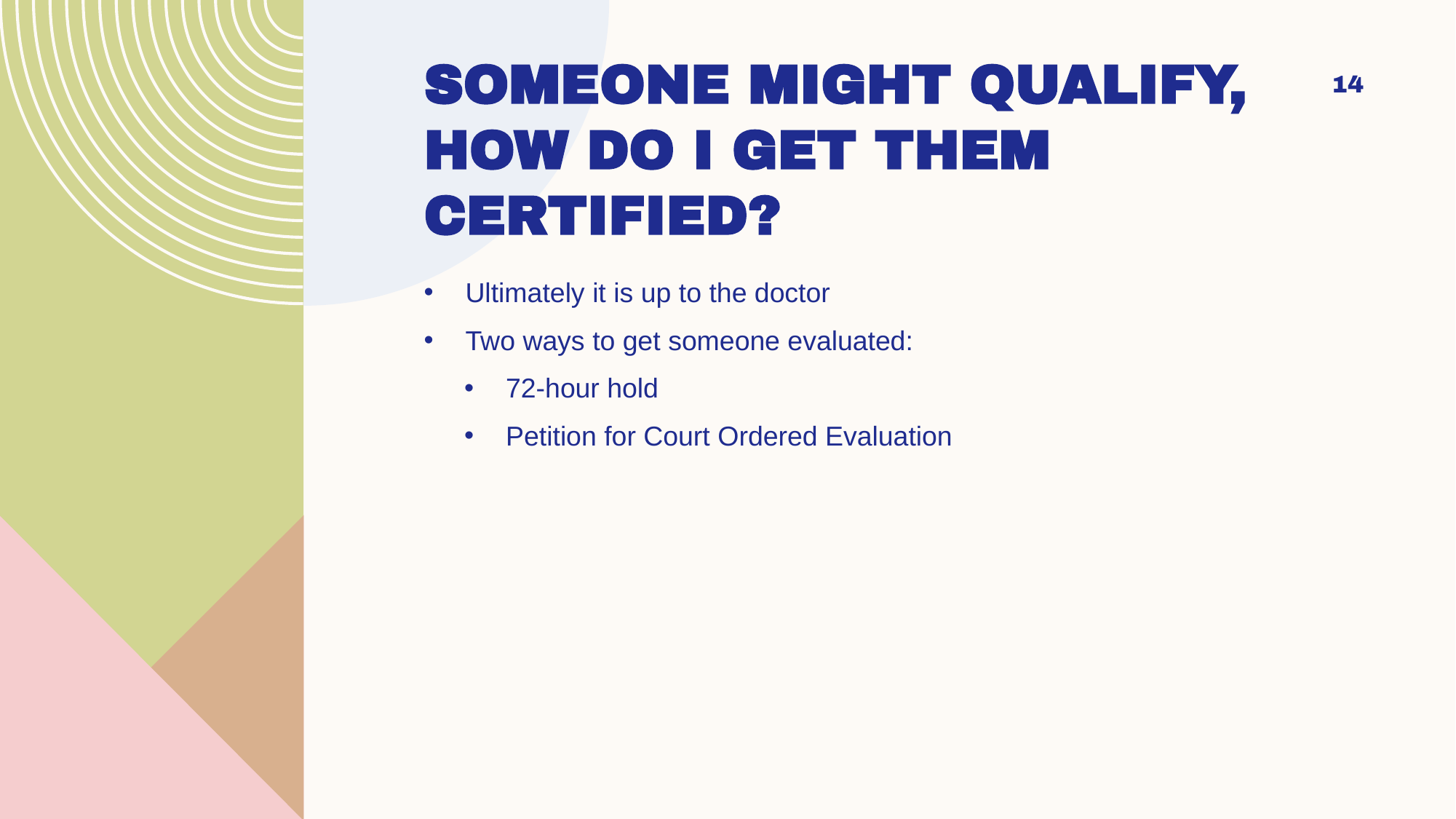

14
# Someone might qualify, how do I get them certified?
Ultimately it is up to the doctor
Two ways to get someone evaluated:
72-hour hold
Petition for Court Ordered Evaluation